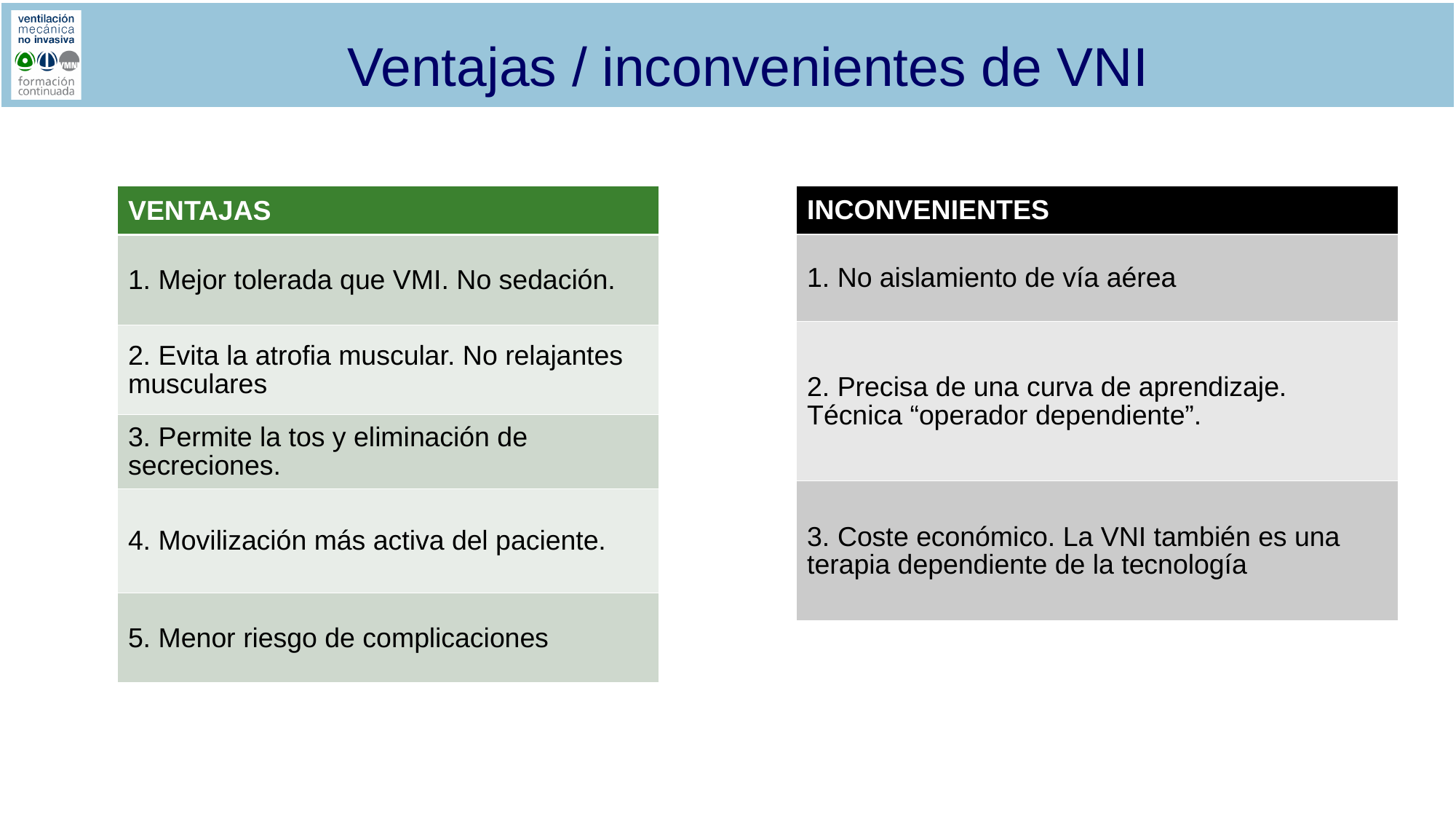

Ventajas / inconvenientes de VNI
| VENTAJAS |
| --- |
| 1. Mejor tolerada que VMI. No sedación. |
| 2. Evita la atrofia muscular. No relajantes musculares |
| 3. Permite la tos y eliminación de secreciones. |
| 4. Movilización más activa del paciente. |
| 5. Menor riesgo de complicaciones |
| INCONVENIENTES |
| --- |
| 1. No aislamiento de vía aérea |
| 2. Precisa de una curva de aprendizaje. Técnica “operador dependiente”. |
| 3. Coste económico. La VNI también es una terapia dependiente de la tecnología |